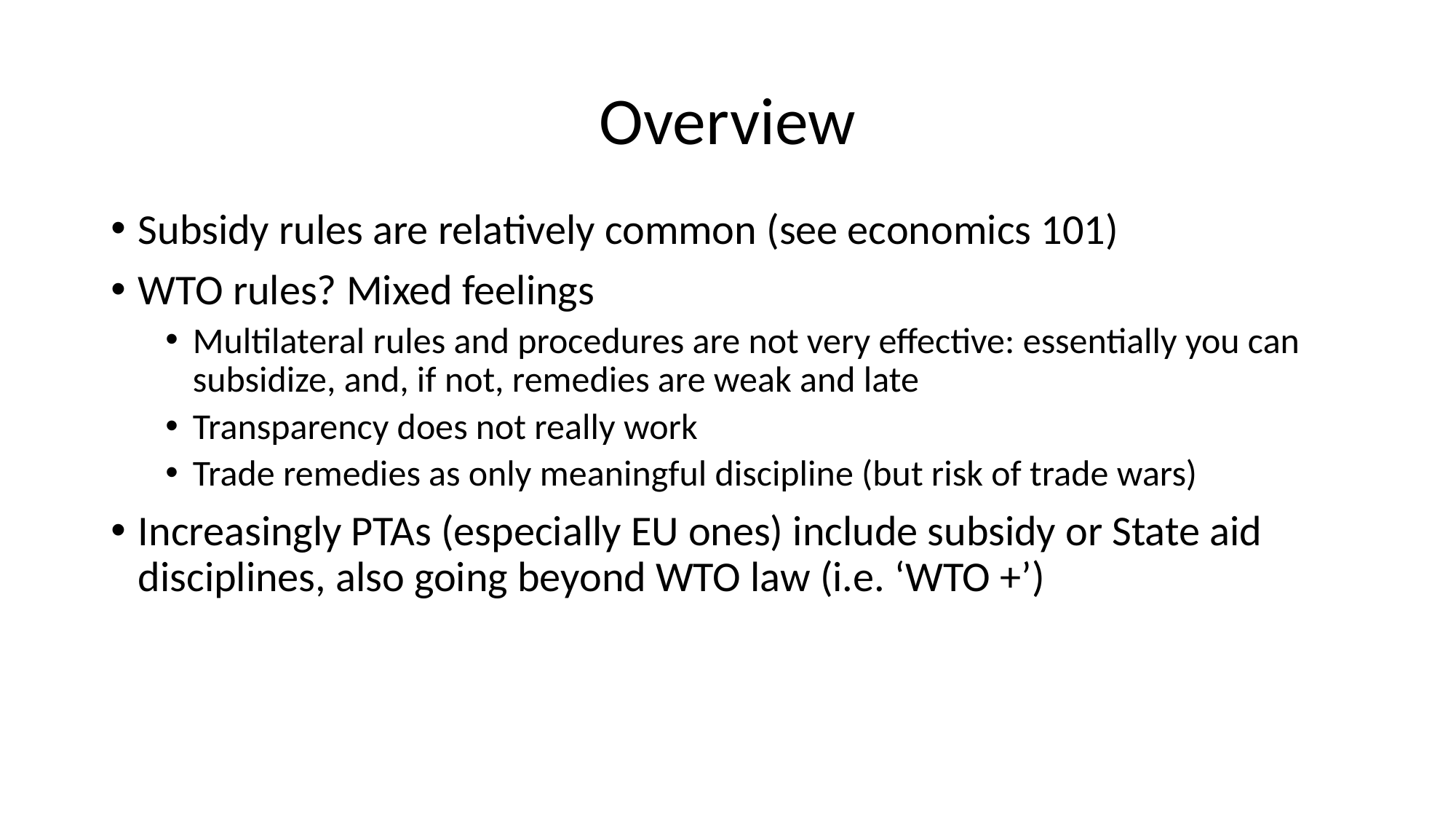

# Overview
Subsidy rules are relatively common (see economics 101)
WTO rules? Mixed feelings
Multilateral rules and procedures are not very effective: essentially you can subsidize, and, if not, remedies are weak and late
Transparency does not really work
Trade remedies as only meaningful discipline (but risk of trade wars)
Increasingly PTAs (especially EU ones) include subsidy or State aid disciplines, also going beyond WTO law (i.e. ‘WTO +’)